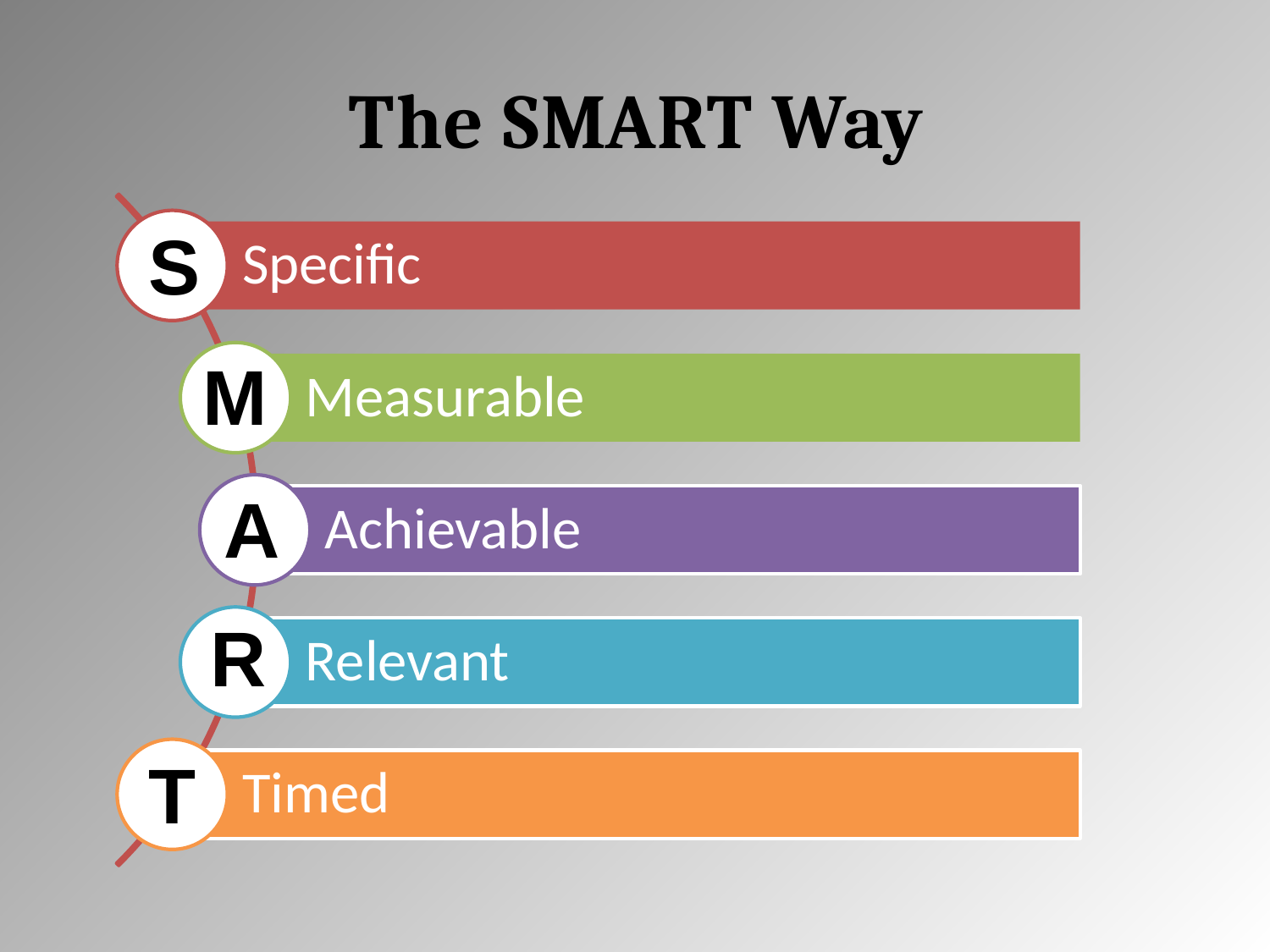

# The SMART Way
Specific
Measurable
Achievable
Relevant
Timed
S
M
A
R
T